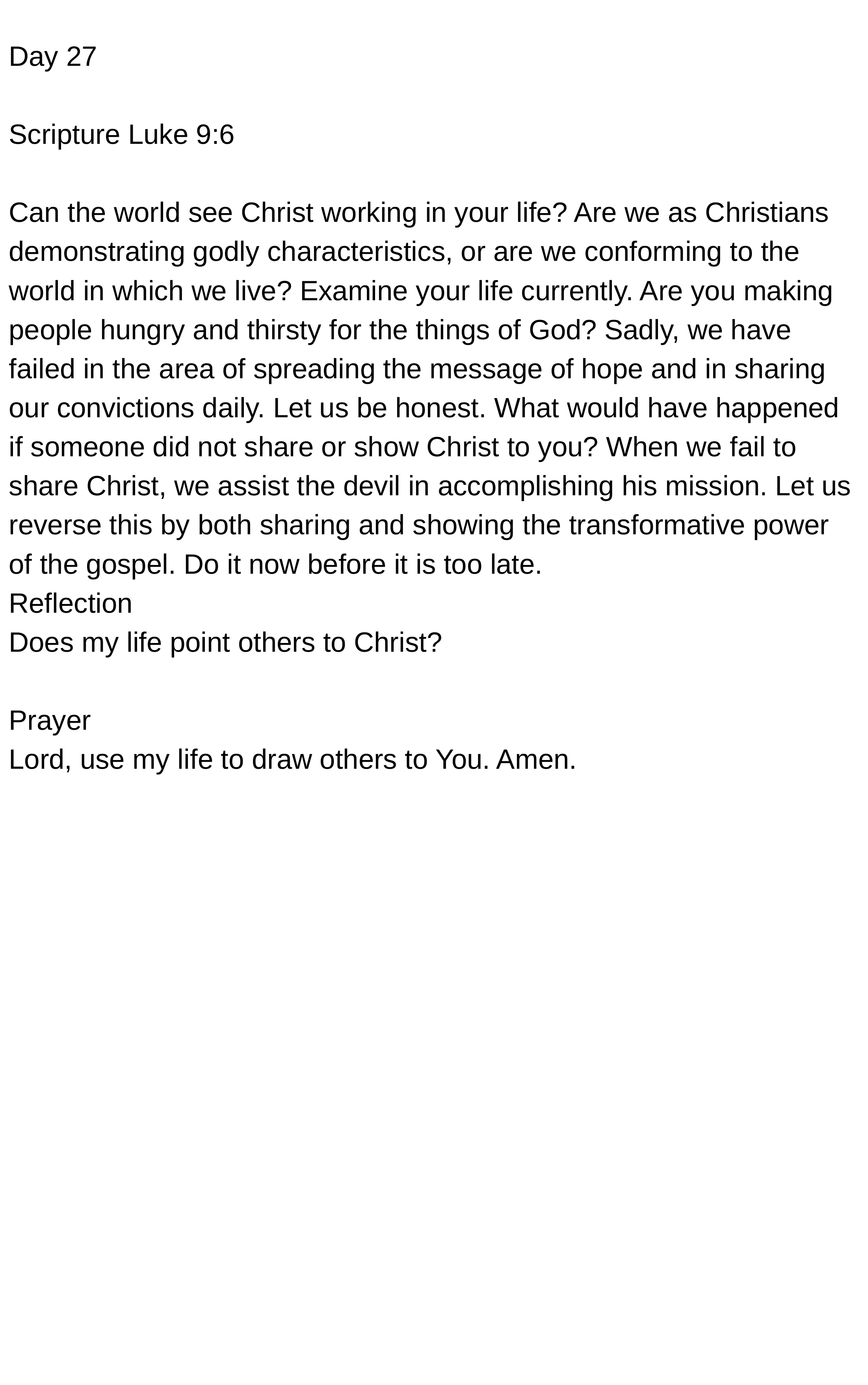

Day 27

Scripture Luke 9:6

Can the world see Christ working in your life? Are we as Christians demonstrating godly characteristics, or are we conforming to the world in which we live? Examine your life currently. Are you making people hungry and thirsty for the things of God? Sadly, we have failed in the area of spreading the message of hope and in sharing our convictions daily. Let us be honest. What would have happened if someone did not share or show Christ to you? When we fail to share Christ, we assist the devil in accomplishing his mission. Let us reverse this by both sharing and showing the transformative power of the gospel. Do it now before it is too late.
Reflection
Does my life point others to Christ?

Prayer
Lord, use my life to draw others to You. Amen.